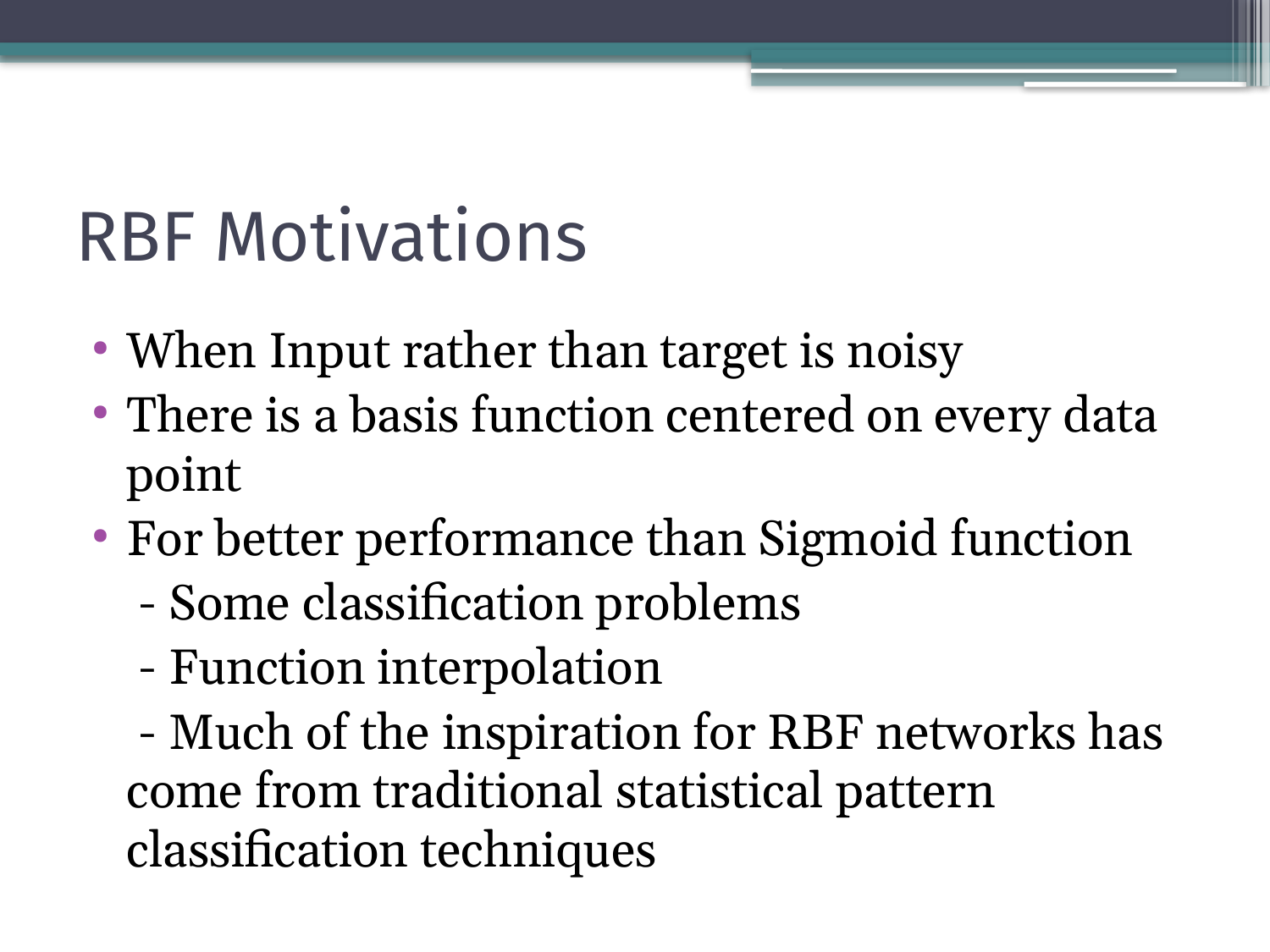

# RBF Motivations
When Input rather than target is noisy
There is a basis function centered on every data point
For better performance than Sigmoid function
 	 - Some classification problems
    - Function interpolation
    - Much of the inspiration for RBF networks has come from traditional statistical pattern classification techniques